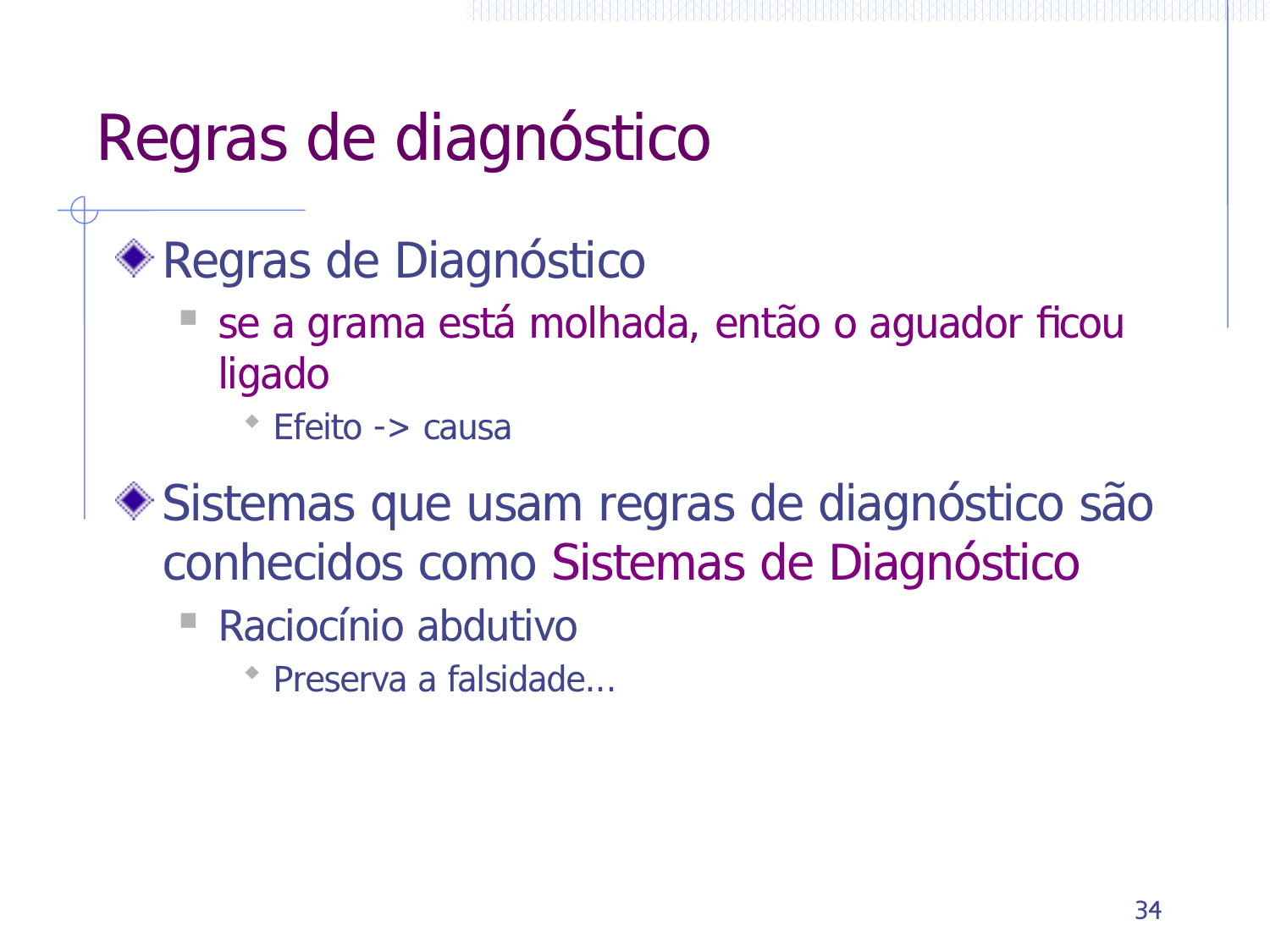

# Regras de diagnóstico
Regras de Diagnóstico
se a grama está molhada, então o aguador ficou ligado
Efeito -> causa
Sistemas que usam regras de diagnóstico são conhecidos como Sistemas de Diagnóstico
Raciocínio abdutivo
Preserva a falsidade...

34